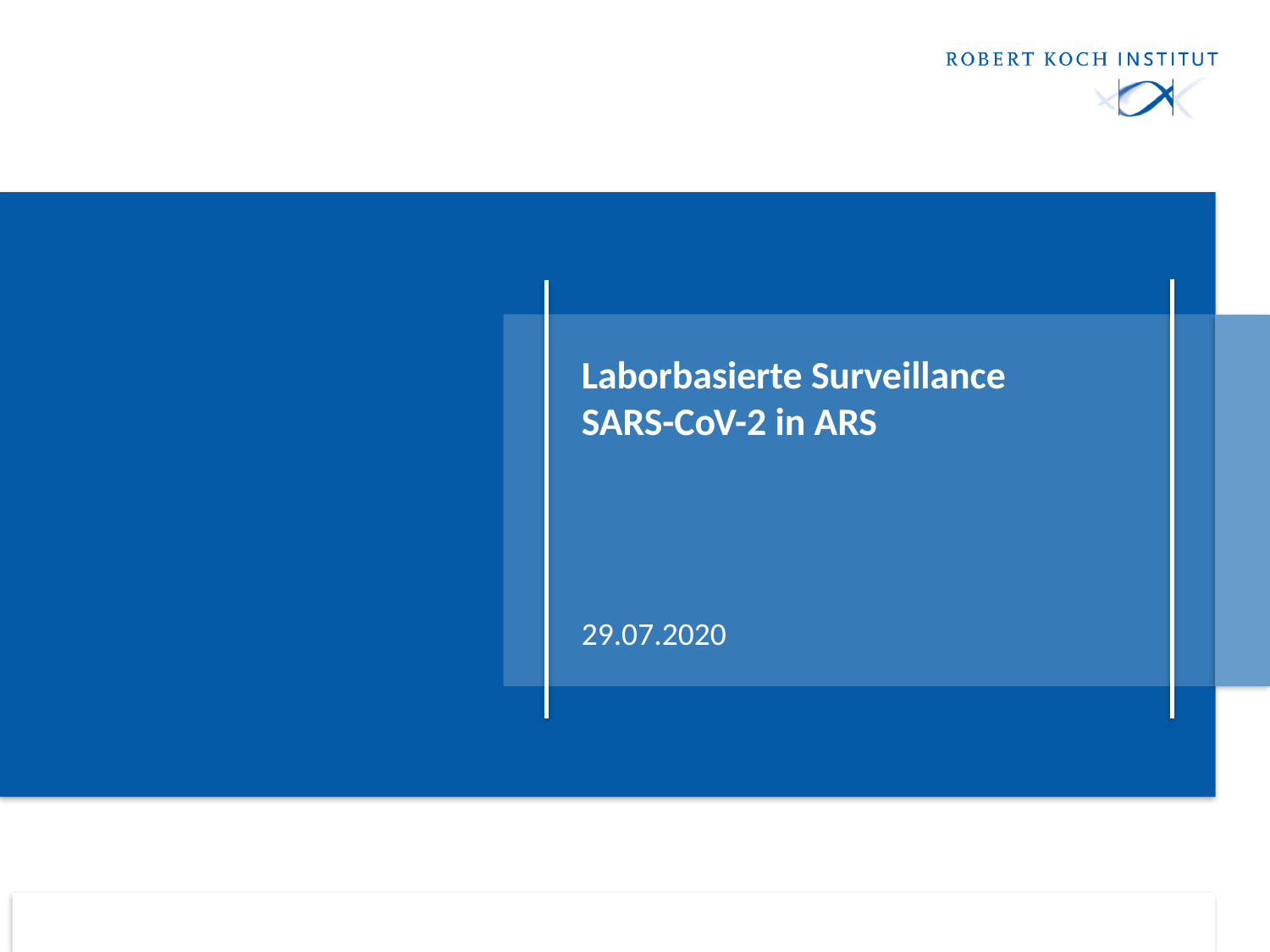

# Laborbasierte Surveillance SARS-CoV-2 in ARS
29.07.2020